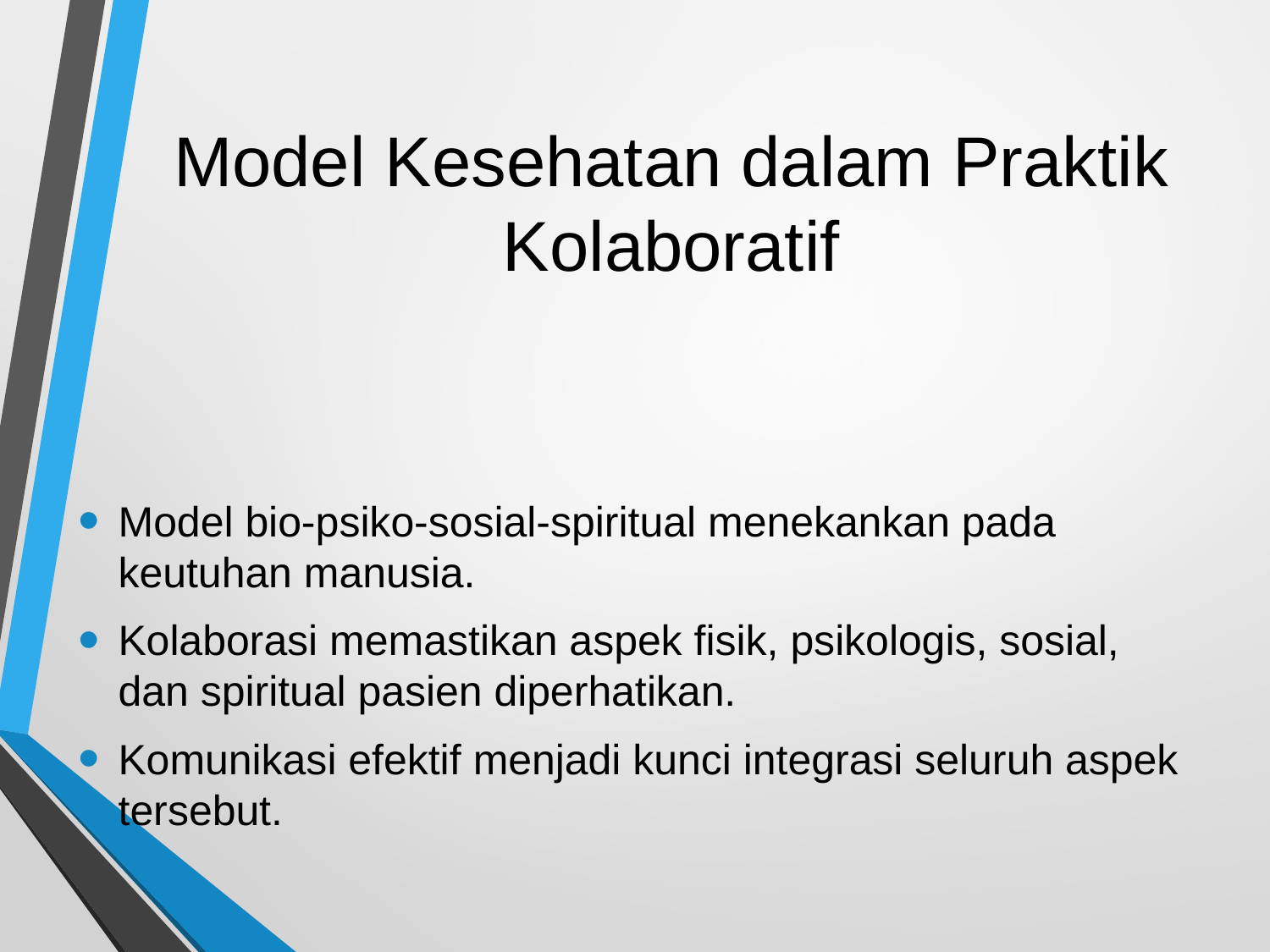

# Model Kesehatan dalam Praktik Kolaboratif

Model bio-psiko-sosial-spiritual menekankan pada keutuhan manusia.
Kolaborasi memastikan aspek fisik, psikologis, sosial, dan spiritual pasien diperhatikan.
Komunikasi efektif menjadi kunci integrasi seluruh aspek tersebut.